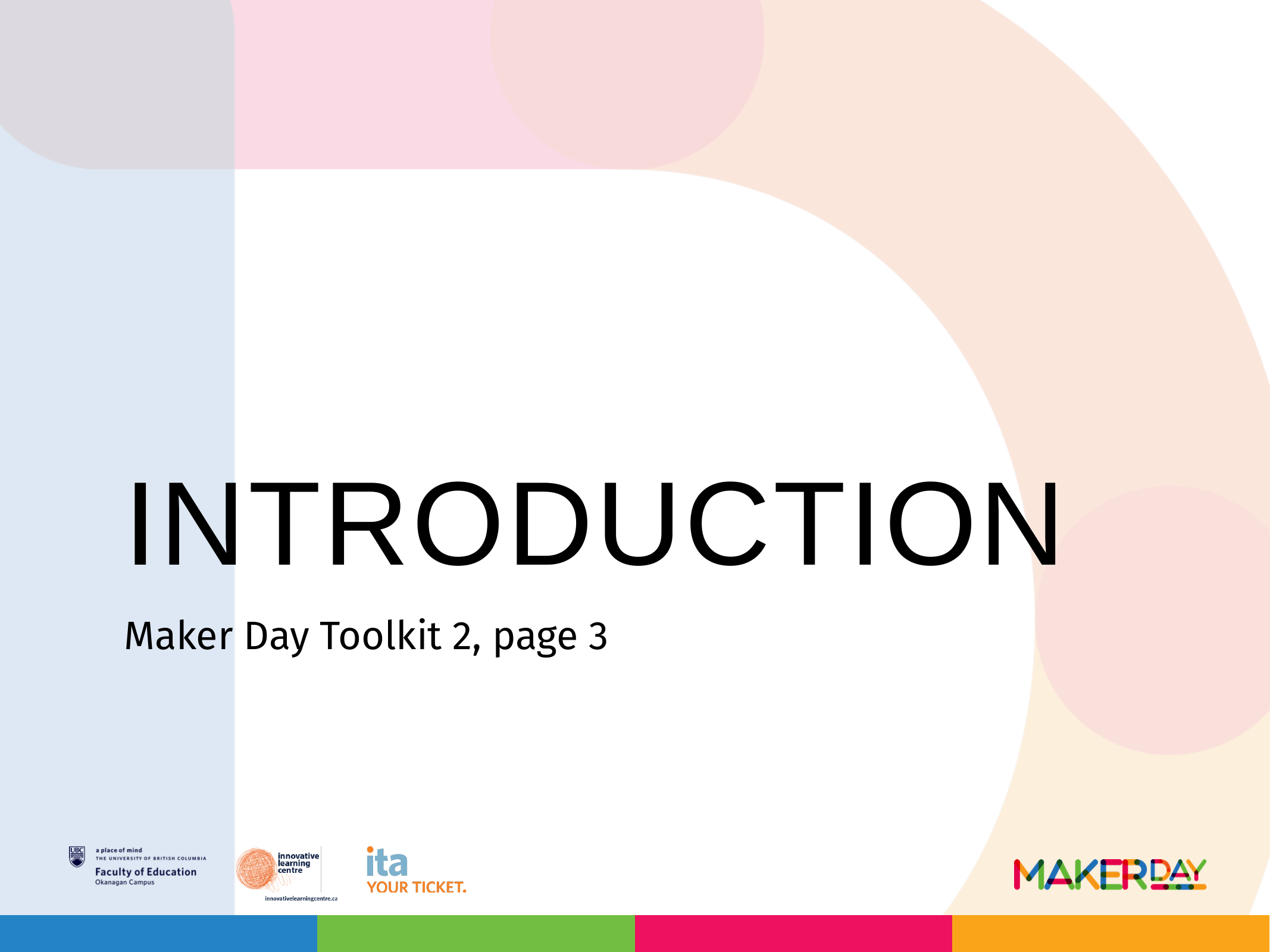

# Introduction
Maker Day Toolkit 2, page 3